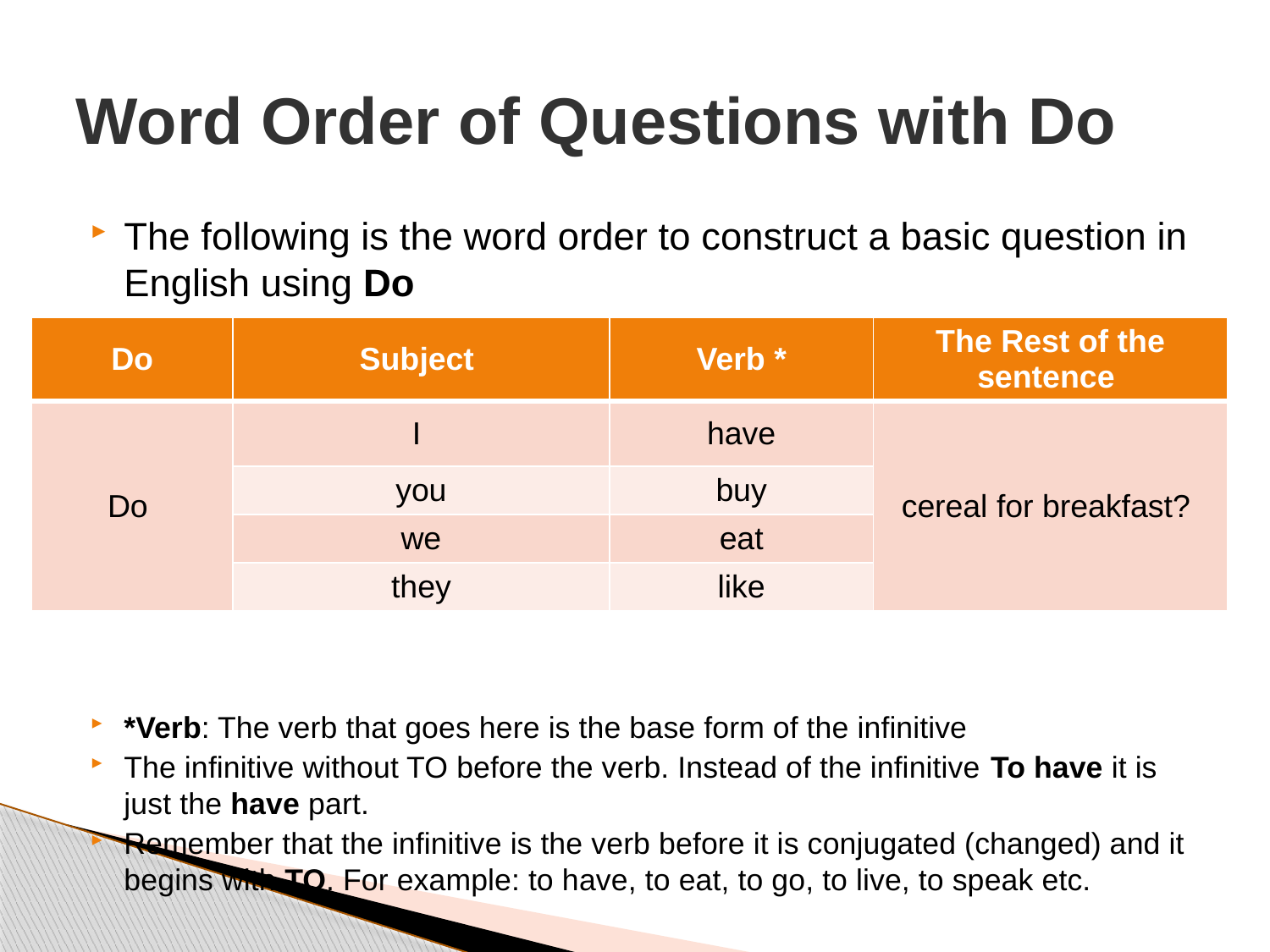

# Word Order of Questions with Do
The following is the word order to construct a basic question in English using Do

*Verb: The verb that goes here is the base form of the infinitive
The infinitive without TO before the verb. Instead of the infinitive To have it is just the have part.
Remember that the infinitive is the verb before it is conjugated (changed) and it begins with TO. For example: to have, to eat, to go, to live, to speak etc.

| Do | Subject | Verb \* | The Rest of the sentence |
| --- | --- | --- | --- |
| Do | I | have | cereal for breakfast? |
|  | you | buy |  |
|  | we | eat |  |
|  | they | like |  |